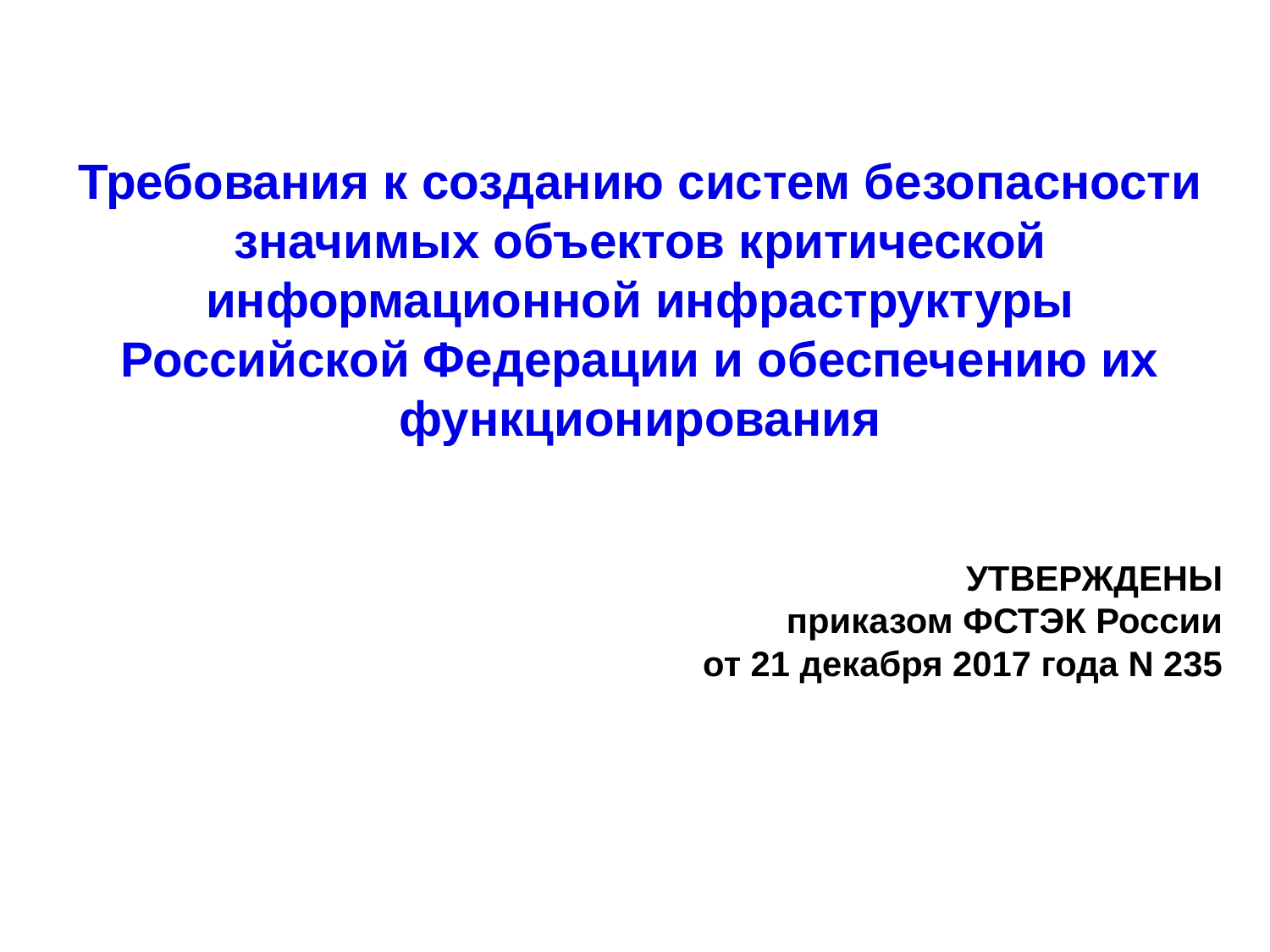

Требования к созданию систем безопасности значимых объектов критической информационной инфраструктуры Российской Федерации и обеспечению их функционирования
УТВЕРЖДЕНЫ
приказом ФСТЭК России
от 21 декабря 2017 года N 235